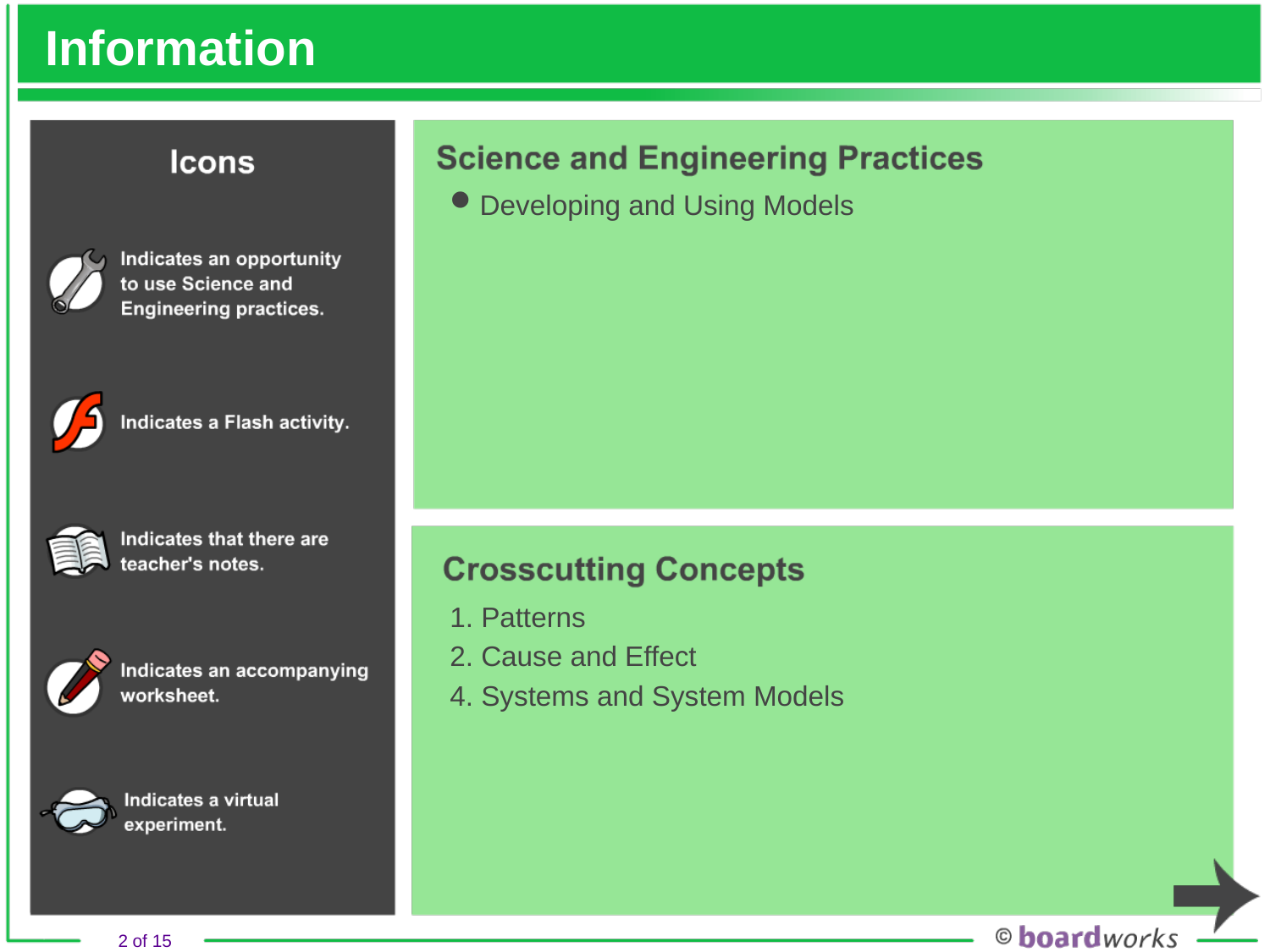

# Information
Developing and Using Models
1. Patterns
2. Cause and Effect
4. Systems and System Models